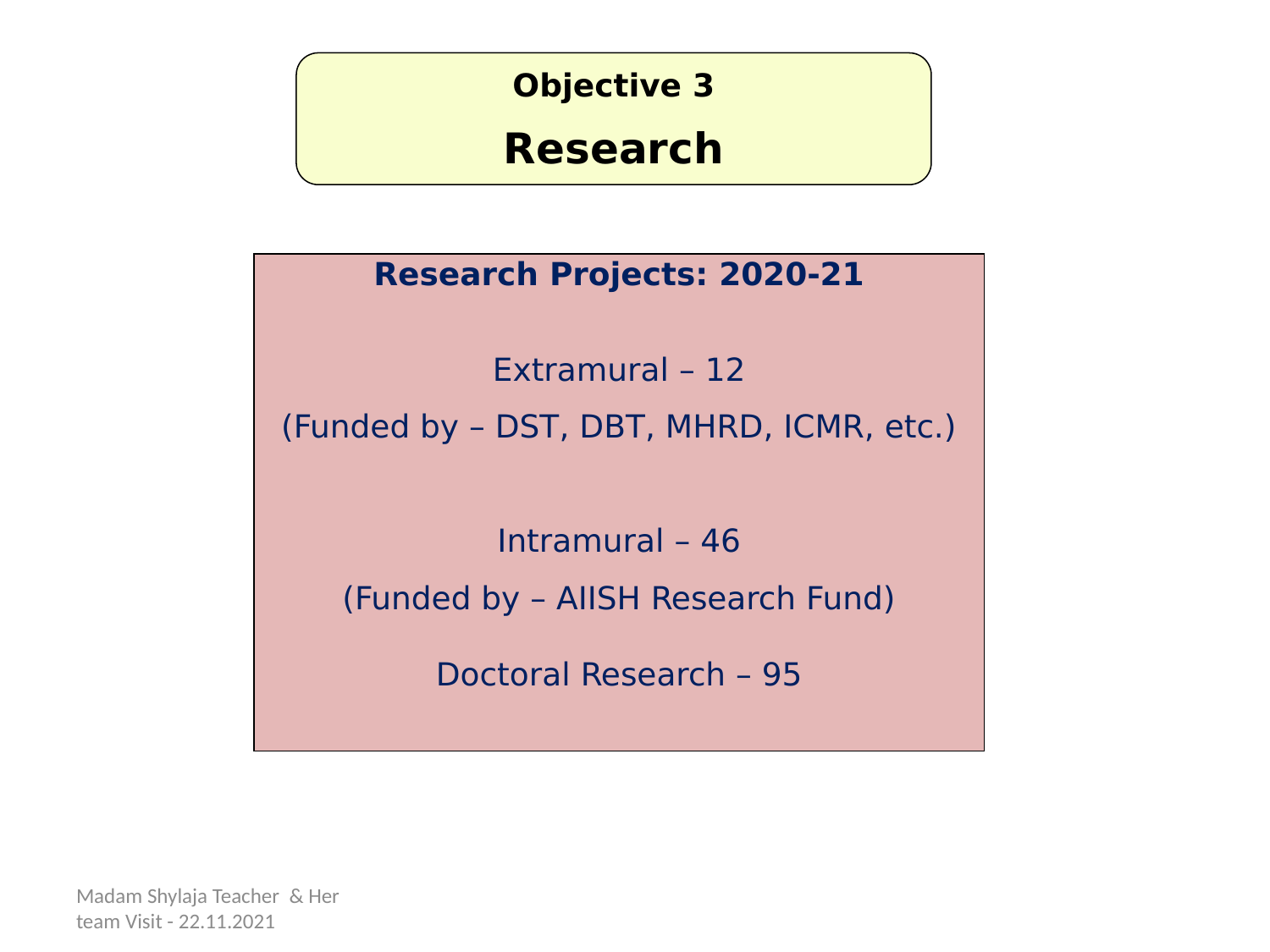

Objective 3
Research
Research Projects: 2020-21

Extramural – 12
(Funded by – DST, DBT, MHRD, ICMR, etc.)

Intramural – 46
(Funded by – AIISH Research Fund)

Doctoral Research – 95

Madam Shylaja Teacher  & Her team Visit - 22.11.2021